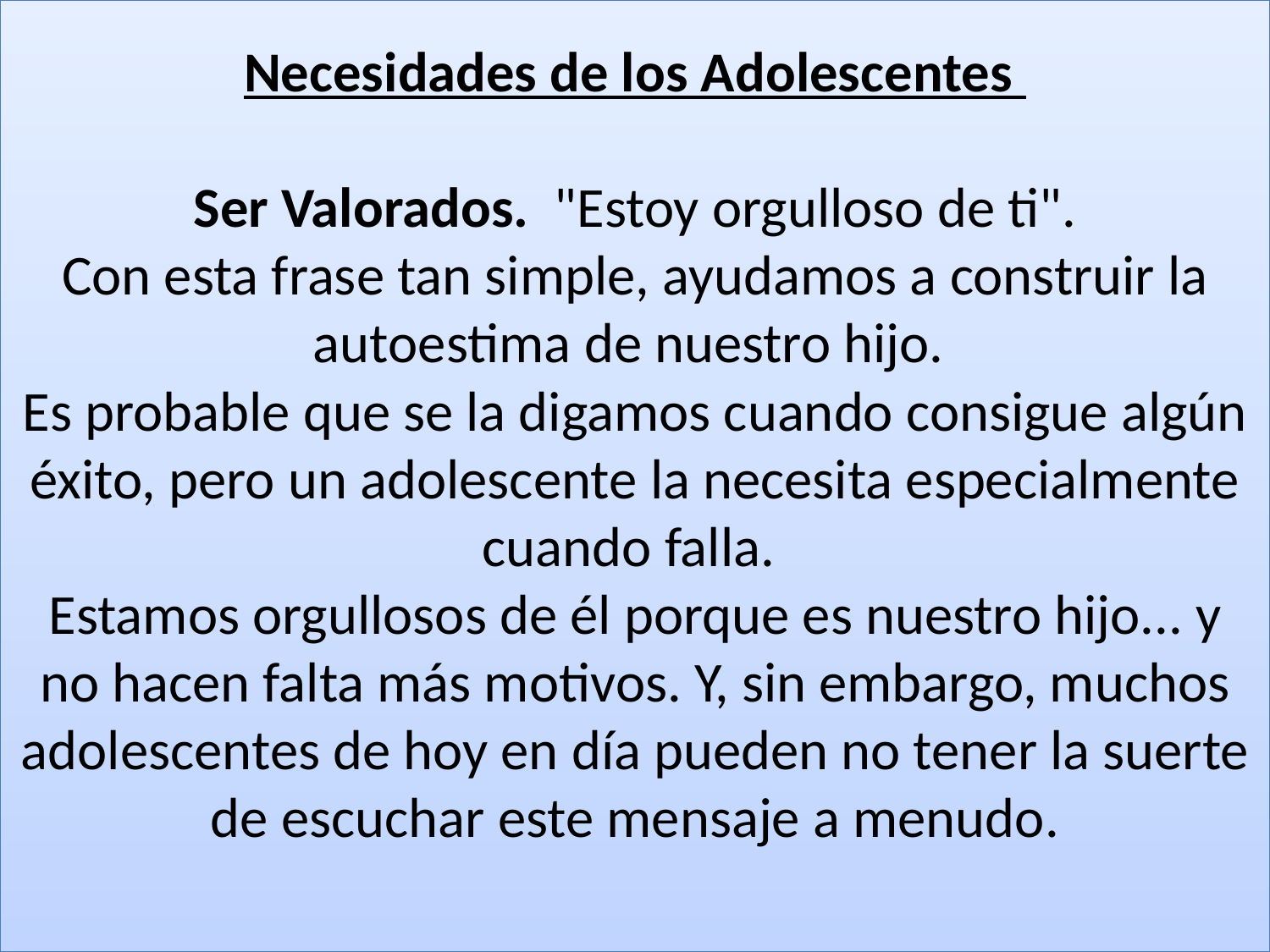

# Necesidades de los Adolescentes   Ser Valorados.  "Estoy orgulloso de ti". Con esta frase tan simple, ayudamos a construir la autoestima de nuestro hijo. Es probable que se la digamos cuando consigue algún éxito, pero un adolescente la necesita especialmente cuando falla. Estamos orgullosos de él porque es nuestro hijo... y no hacen falta más motivos. Y, sin embargo, muchos adolescentes de hoy en día pueden no tener la suerte de escuchar este mensaje a menudo.